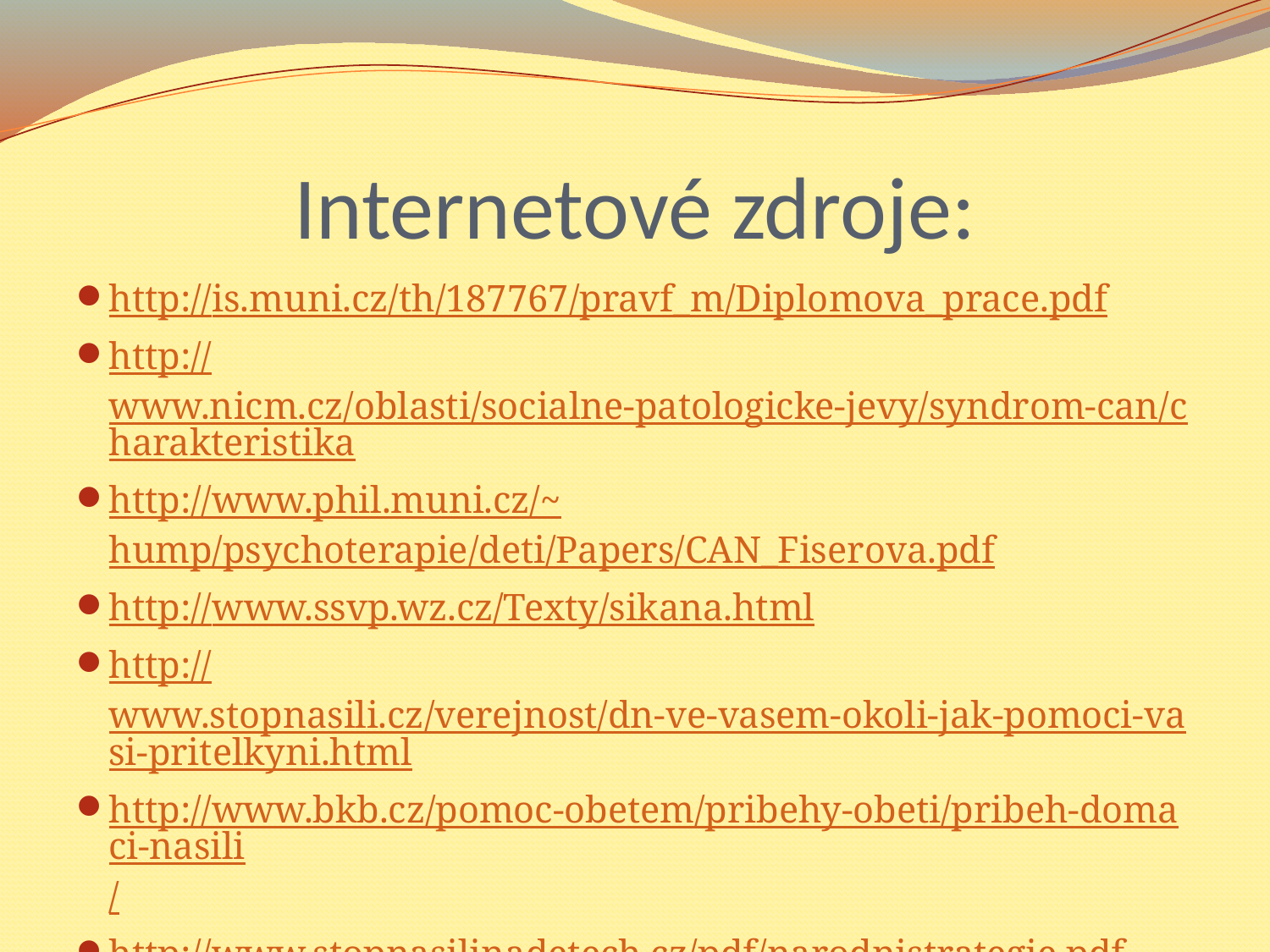

# Internetové zdroje:
http://is.muni.cz/th/187767/pravf_m/Diplomova_prace.pdf
http://www.nicm.cz/oblasti/socialne-patologicke-jevy/syndrom-can/charakteristika
http://www.phil.muni.cz/~hump/psychoterapie/deti/Papers/CAN_Fiserova.pdf
http://www.ssvp.wz.cz/Texty/sikana.html
http://www.stopnasili.cz/verejnost/dn-ve-vasem-okoli-jak-pomoci-vasi-pritelkyni.html
http://www.bkb.cz/pomoc-obetem/pribehy-obeti/pribeh-domaci-nasili/
http://www.stopnasilinadetech.cz/pdf/narodnistrategie.pdf